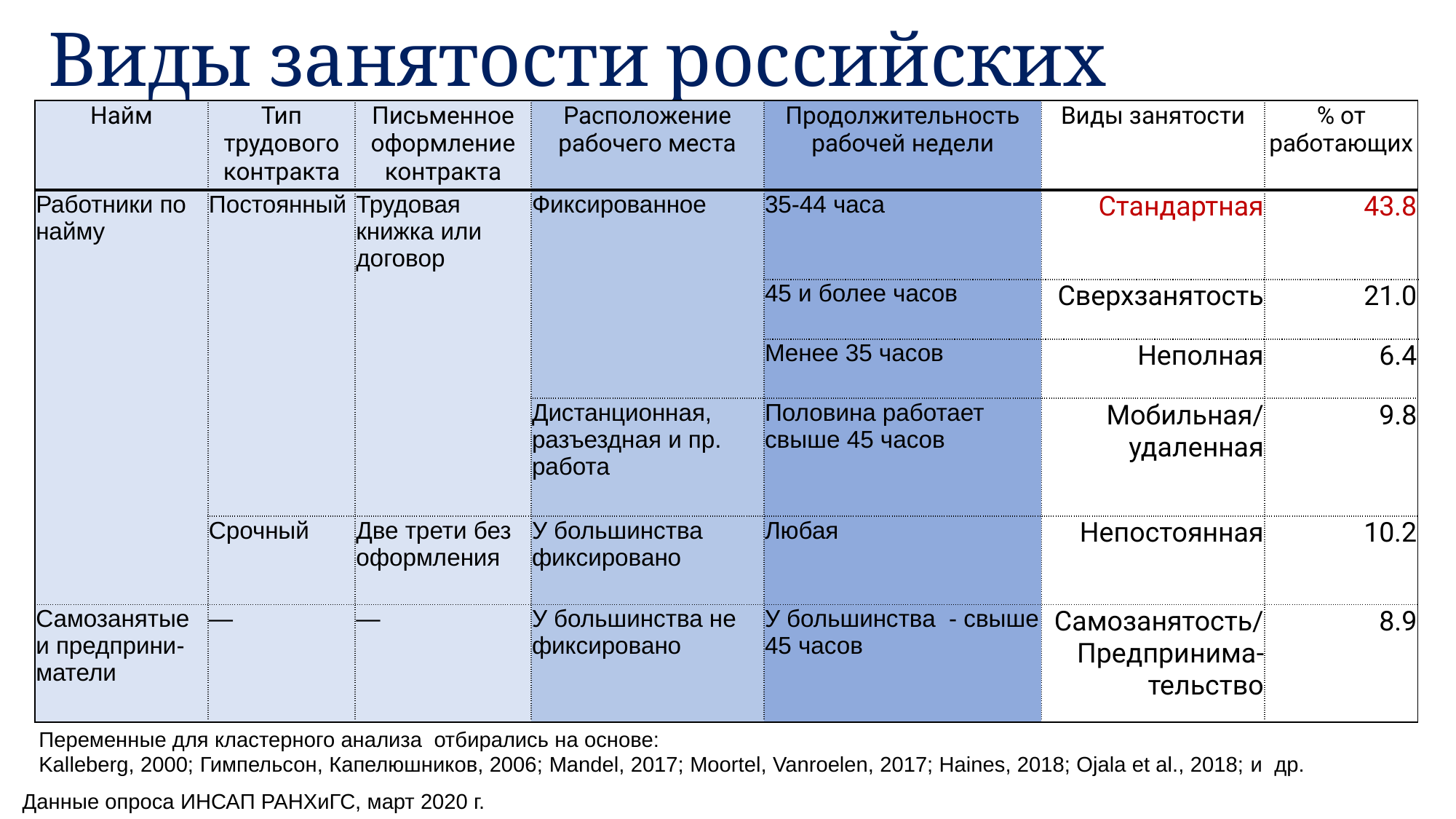

Виды занятости российских работников
| Найм | Тип трудового контракта | Письменное оформление контракта | Расположение рабочего места | Продолжительность рабочей недели | Виды занятости | % от работающих |
| --- | --- | --- | --- | --- | --- | --- |
| Работники по найму | Постоянный | Трудовая книжка или договор | Фиксированное | 35-44 часа | Стандартная | 43.8 |
|  |  |  |  | 45 и более часов | Сверхзанятость | 21.0 |
|  |  |  |  | Менее 35 часов | Неполная | 6.4 |
|  |  |  | Дистанционная, разъездная и пр. работа | Половина работает свыше 45 часов | Мобильная/ удаленная | 9.8 |
|  | Срочный | Две трети без оформления | У большинства фиксировано | Любая | Непостоянная | 10.2 |
| Самозанятые и предприни-матели | ― | ― | У большинства не фиксировано | У большинства - свыше 45 часов | Самозанятость/ Предпринима-тельство | 8.9 |
Переменные для кластерного анализа  отбирались на основе:
Kalleberg, 2000; Гимпельсон, Капелюшников, 2006; Mandel, 2017; Moortel, Vanroelen, 2017; Haines, 2018; Ojala et al., 2018; и  др.
Данные опроса ИНСАП РАНХиГС, март 2020 г.